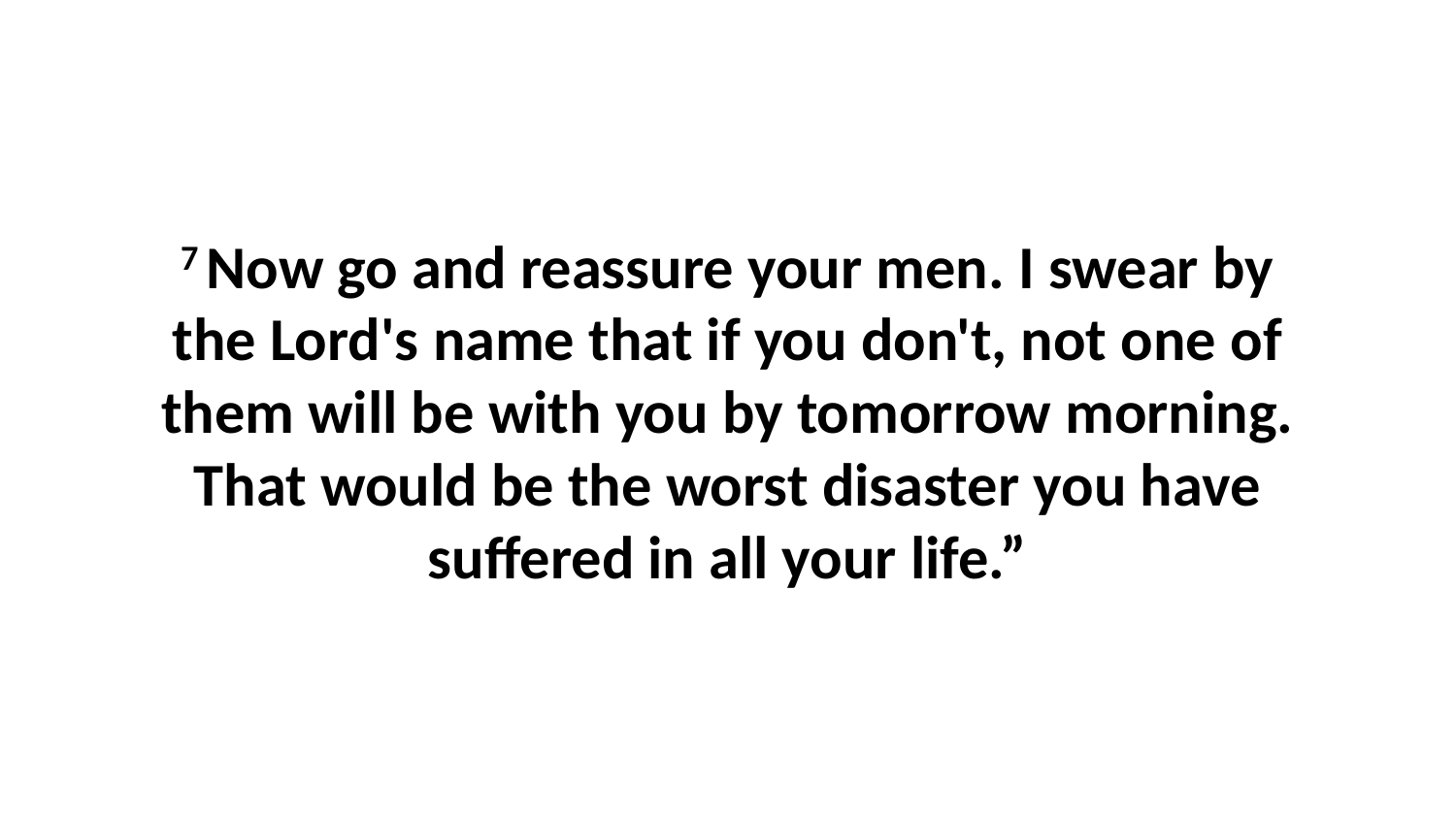

7 Now go and reassure your men. I swear by the Lord's name that if you don't, not one of them will be with you by tomorrow morning. That would be the worst disaster you have suffered in all your life.”